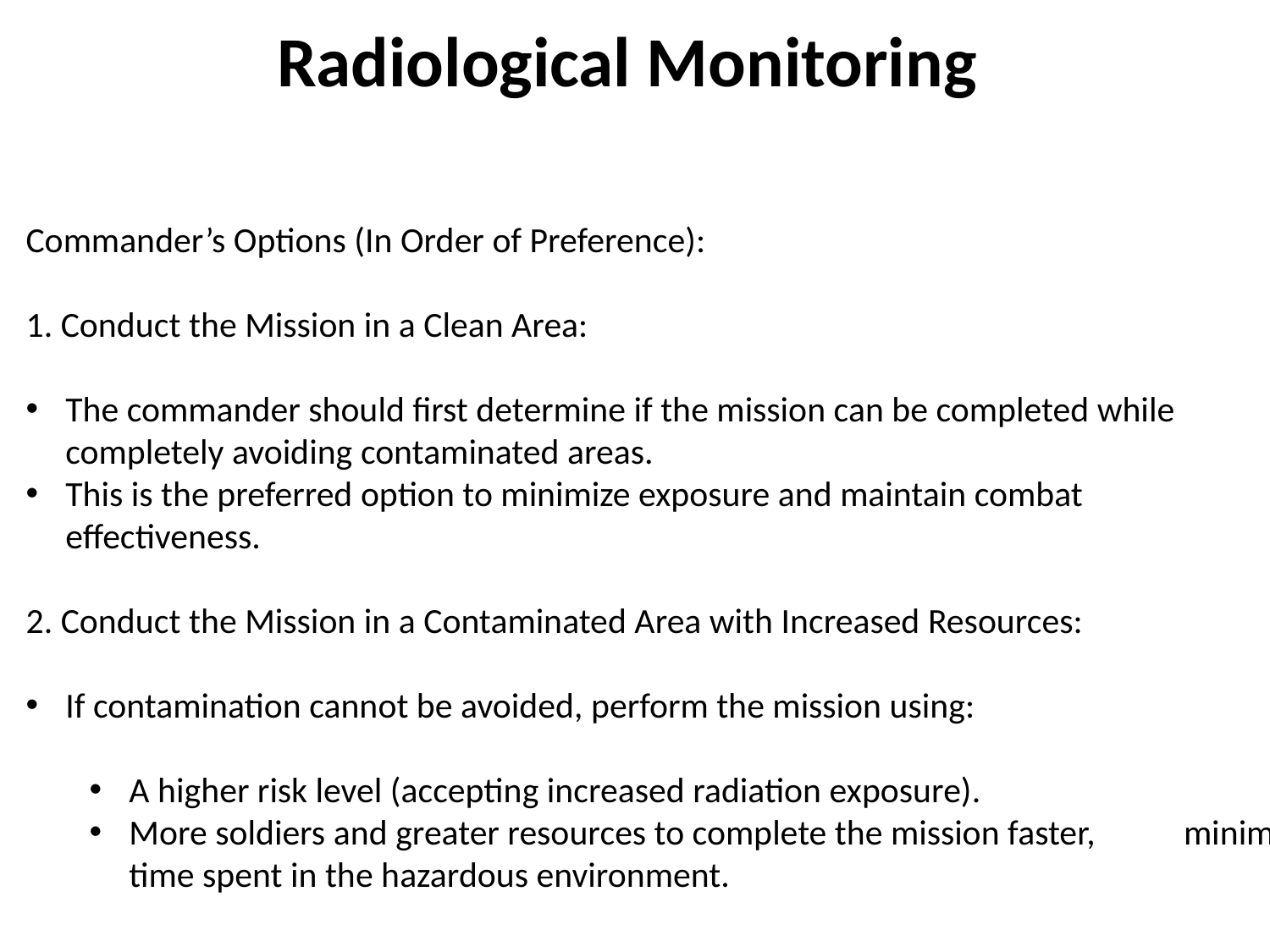

Radiological Monitoring
Commander’s Options (In Order of Preference):

1. Conduct the Mission in a Clean Area:

The commander should first determine if the mission can be completed while    completely avoiding contaminated areas.
This is the preferred option to minimize exposure and maintain combat          effectiveness.

2. Conduct the Mission in a Contaminated Area with Increased Resources:

If contamination cannot be avoided, perform the mission using:

A higher risk level (accepting increased radiation exposure).
More soldiers and greater resources to complete the mission faster,           minimizing time spent in the hazardous environment.